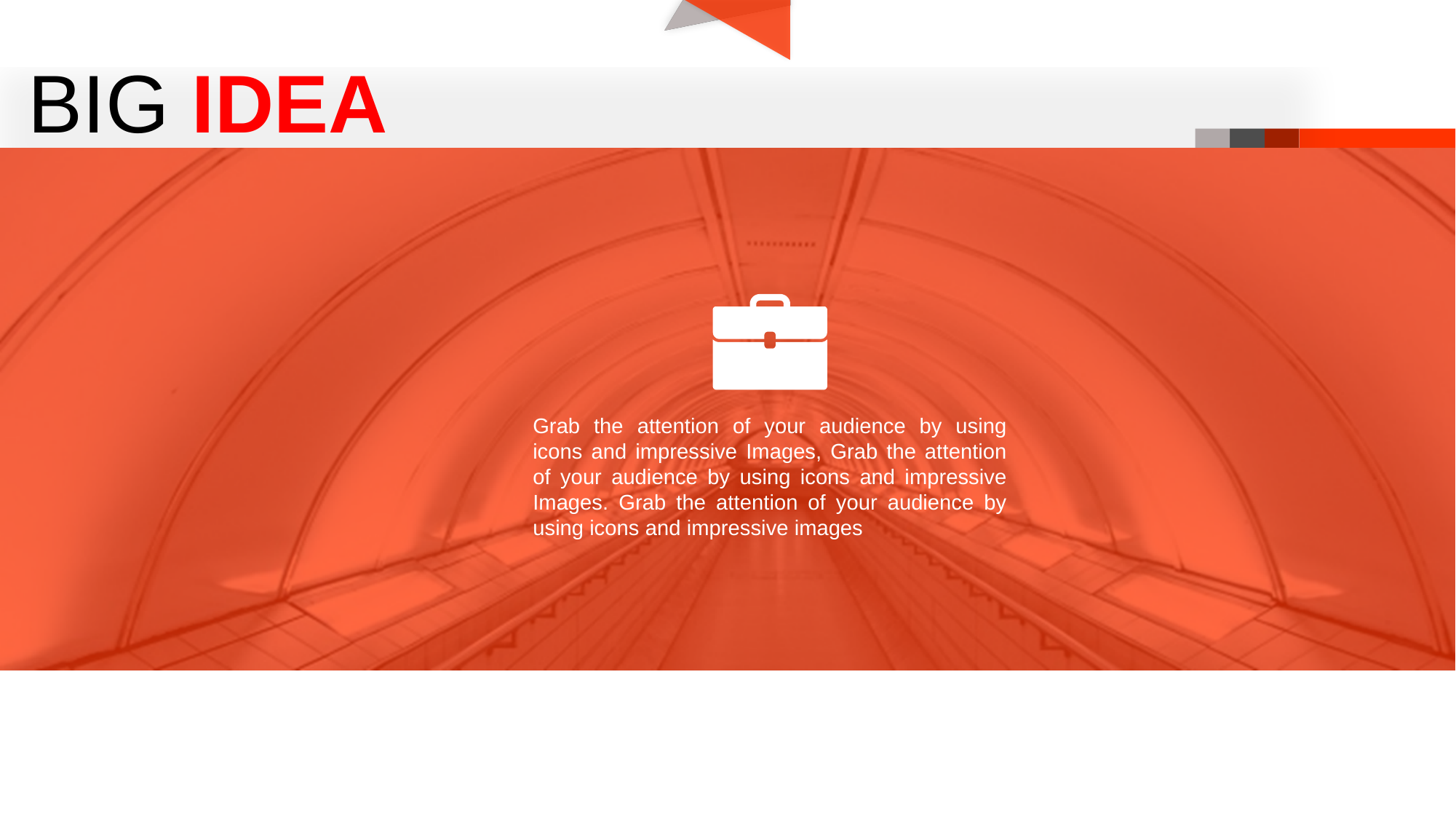

BIG IDEA
Slidehood.com

Grab the attention of your audience by using icons and impressive Images, Grab the attention of your audience by using icons and impressive Images. Grab the attention of your audience by using icons and impressive images